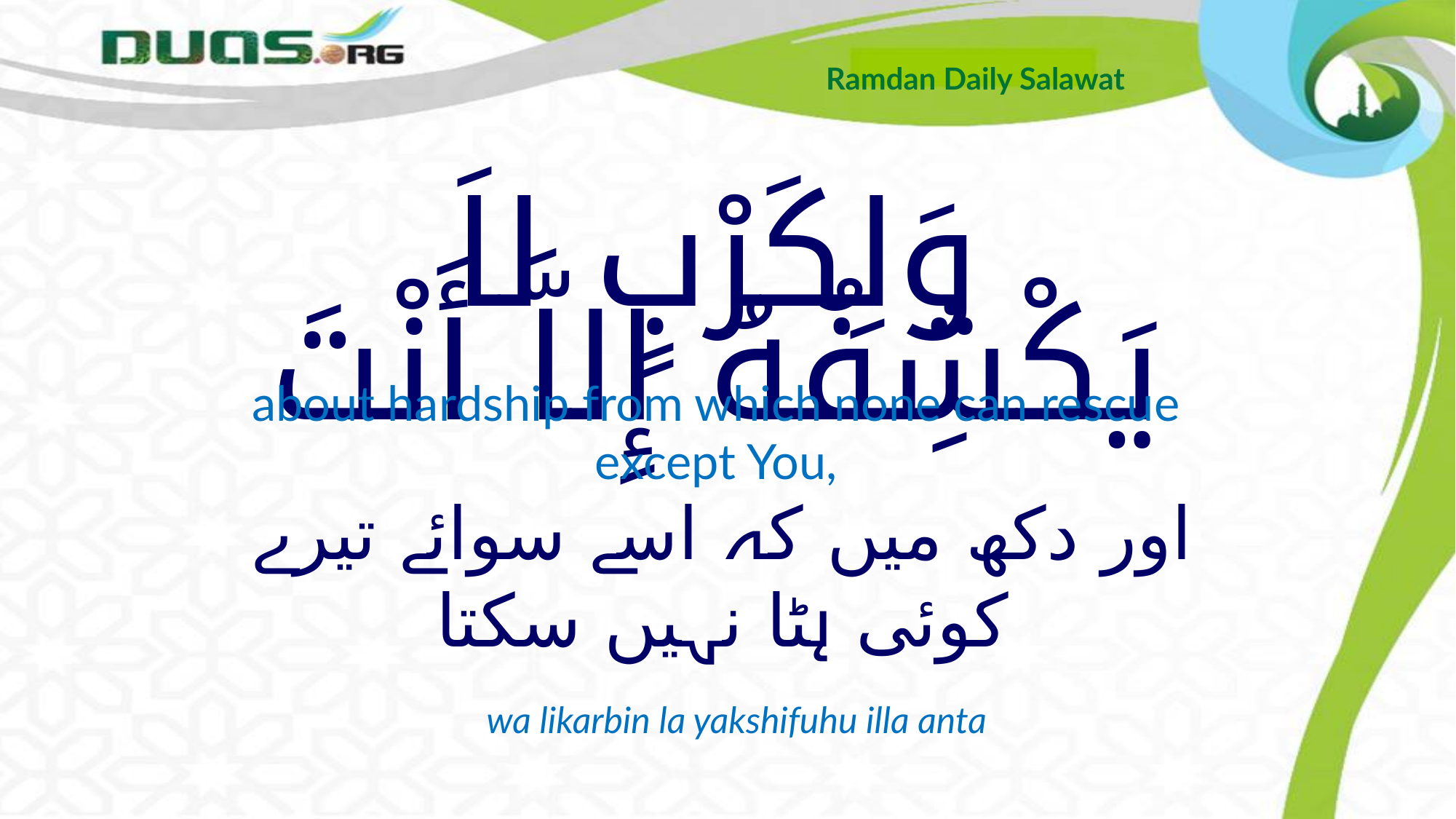

Ramdan Daily Salawat

# وَلِكَرْبٍ لاَ يَكْشِفُهُ إِلاَّ أَنْتَ
about hardship from which none can rescue except You,

اور دکھ میں کہ اسے سوائے تیرے کوئی ہٹا نہیں سکتا
wa likarbin la yakshifuhu illa anta